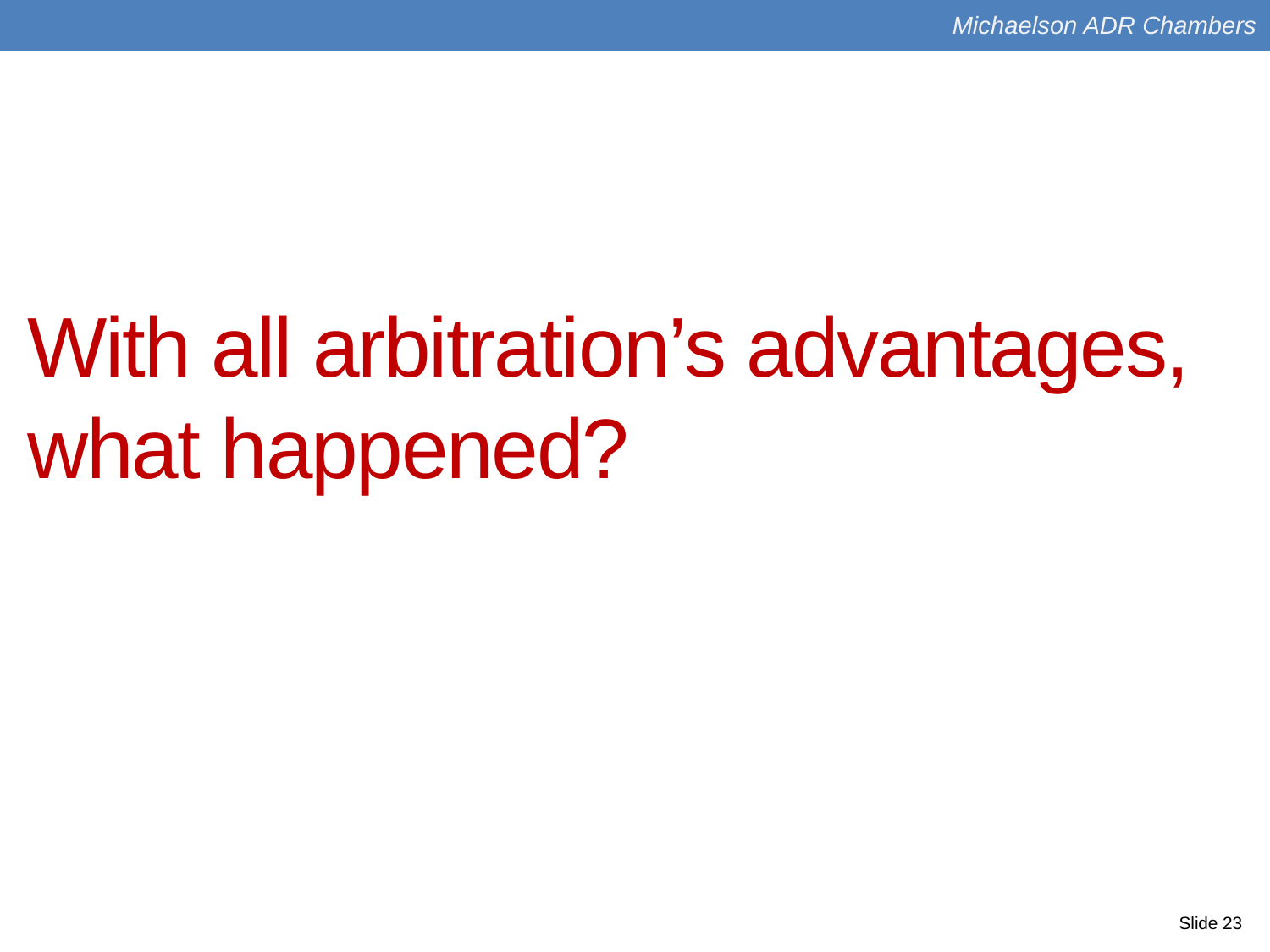

Michaelson ADR Chambers
With all arbitration’s advantages, what happened?
Slide 23